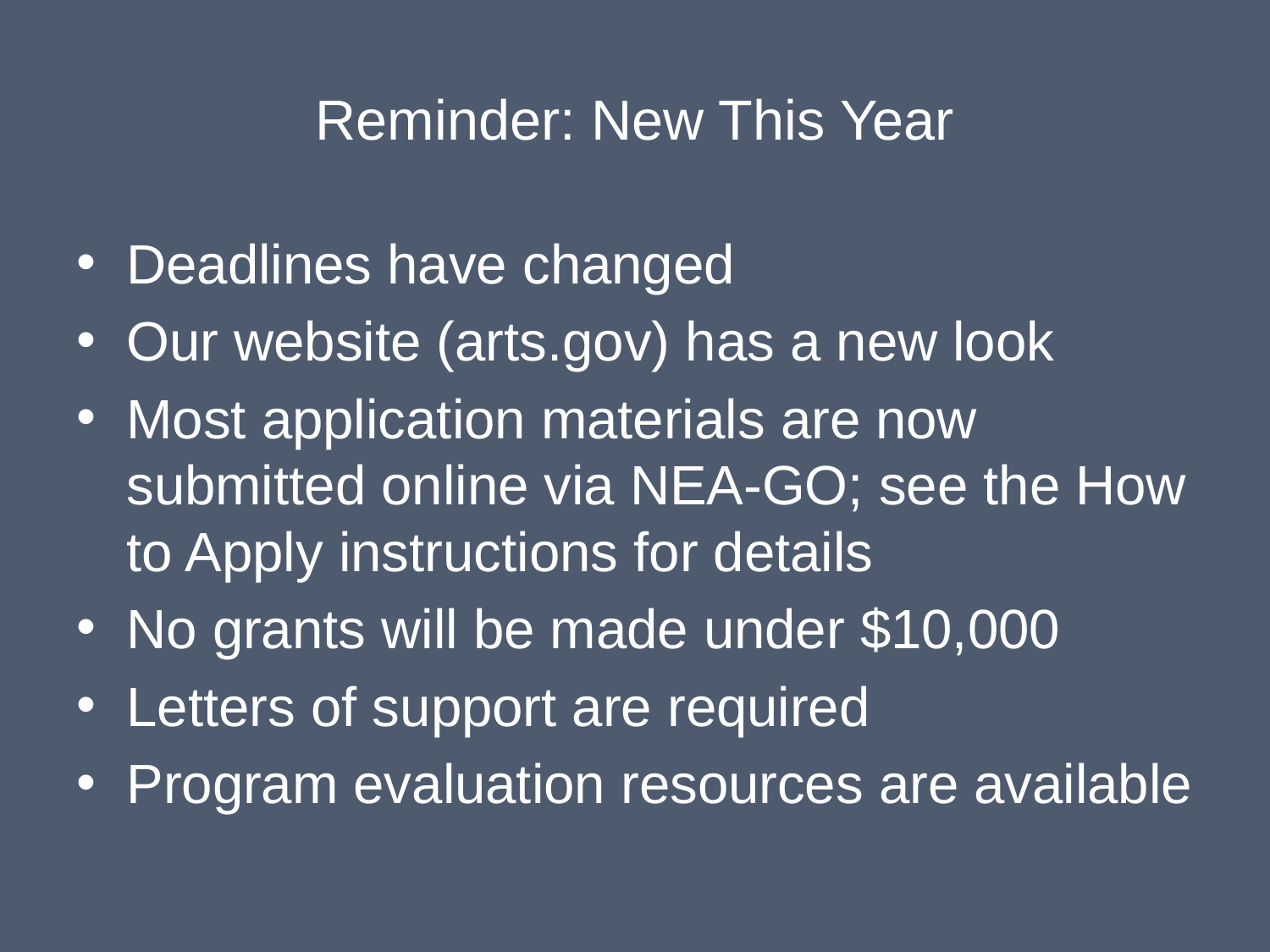

# Reminder: New This Year
Deadlines have changed
Our website (arts.gov) has a new look
Most application materials are now submitted online via NEA-GO; see the How to Apply instructions for details
No grants will be made under $10,000
Letters of support are required
Program evaluation resources are available